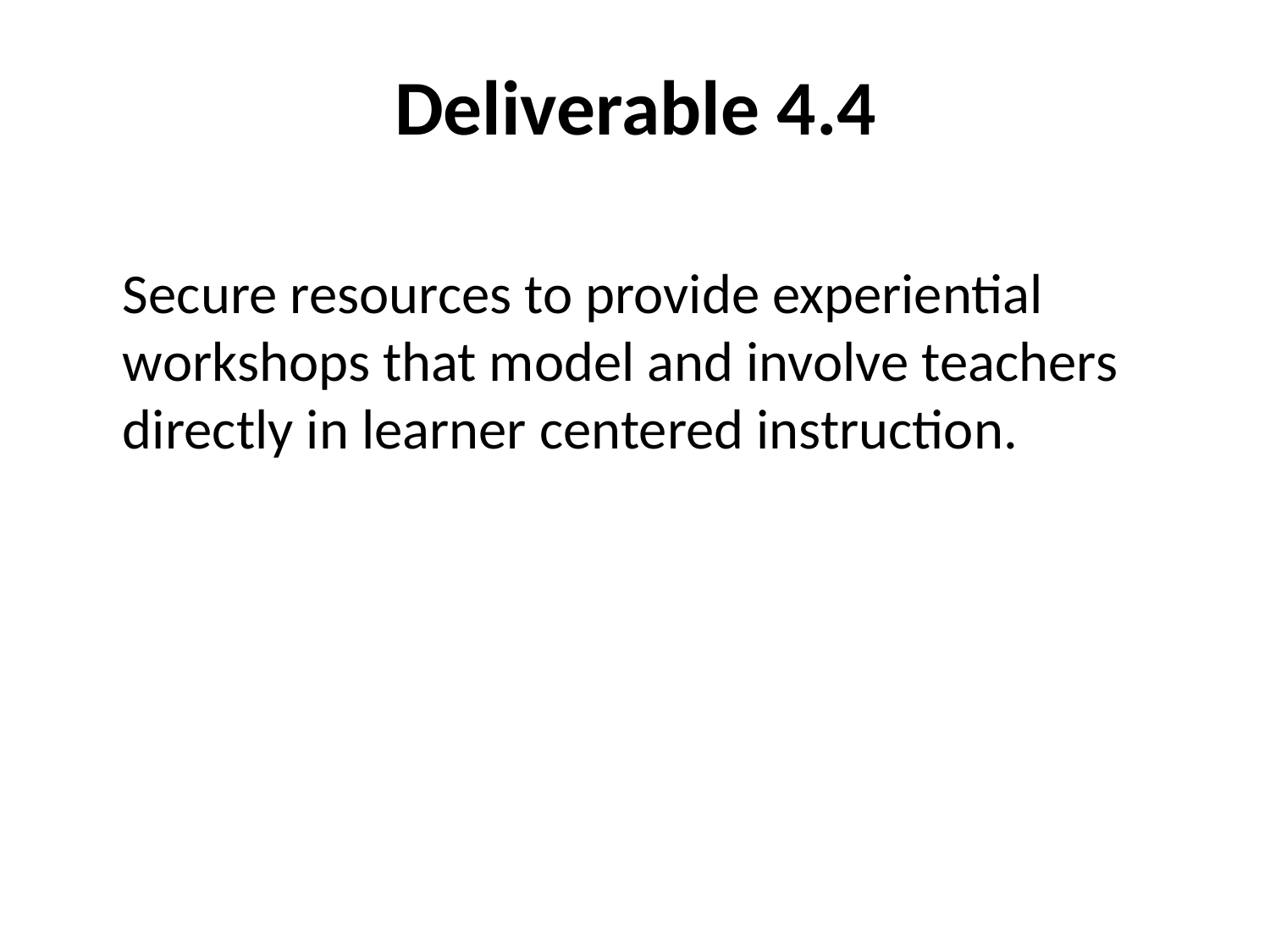

# Deliverable 4.4
Secure resources to provide experiential workshops that model and involve teachers directly in learner centered instruction.